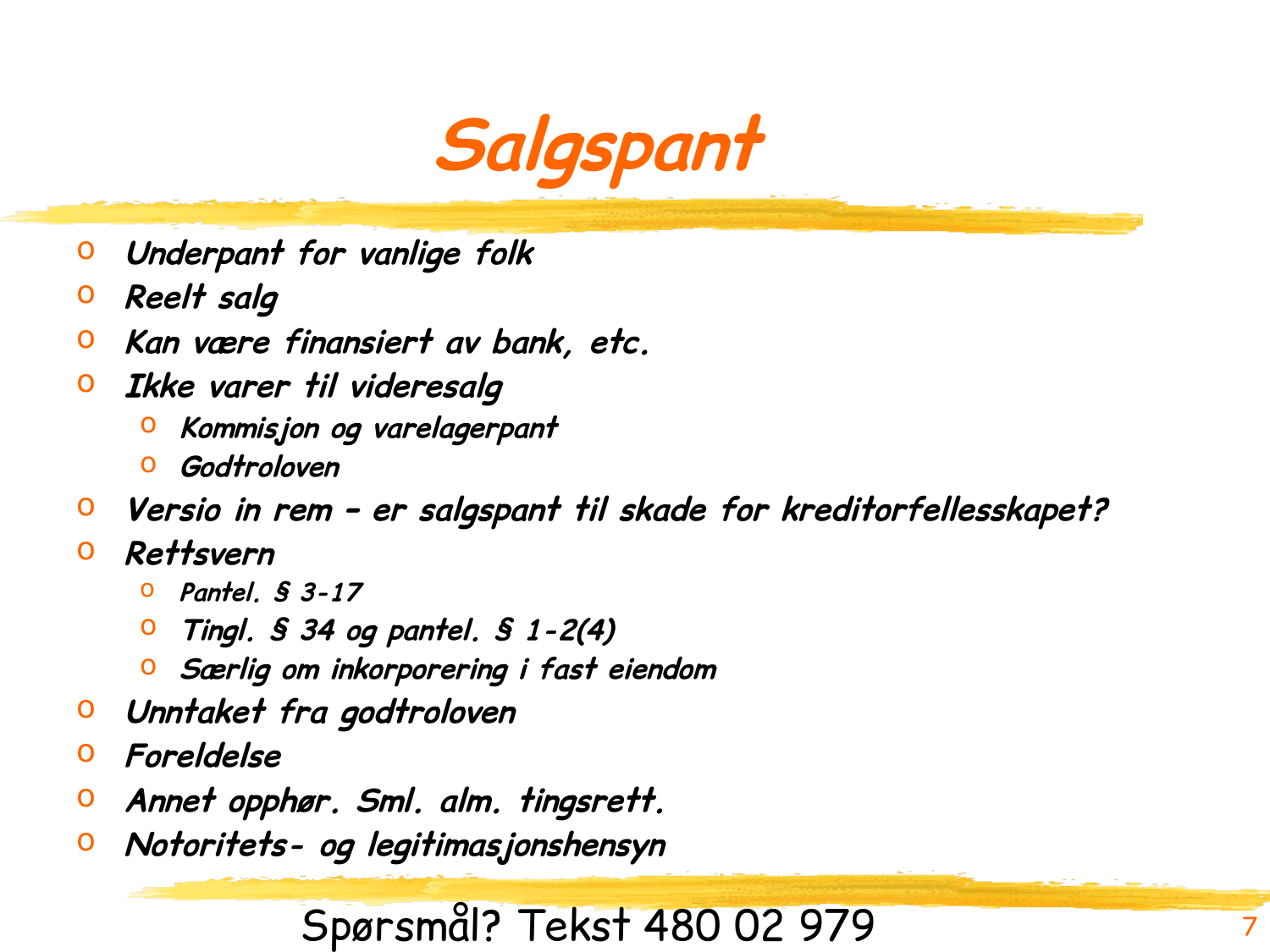

# Salgspant
Underpant for vanlige folk
Reelt salg
Kan være finansiert av bank, etc.
Ikke varer til videresalg
Kommisjon og varelagerpant
Godtroloven
Versio in rem – er salgspant til skade for kreditorfellesskapet?
Rettsvern
Pantel. § 3-17
Tingl. § 34 og pantel. § 1-2(4)
Særlig om inkorporering i fast eiendom
Unntaket fra godtroloven
Foreldelse
Annet opphør. Sml. alm. tingsrett.
Notoritets- og legitimasjonshensyn
7